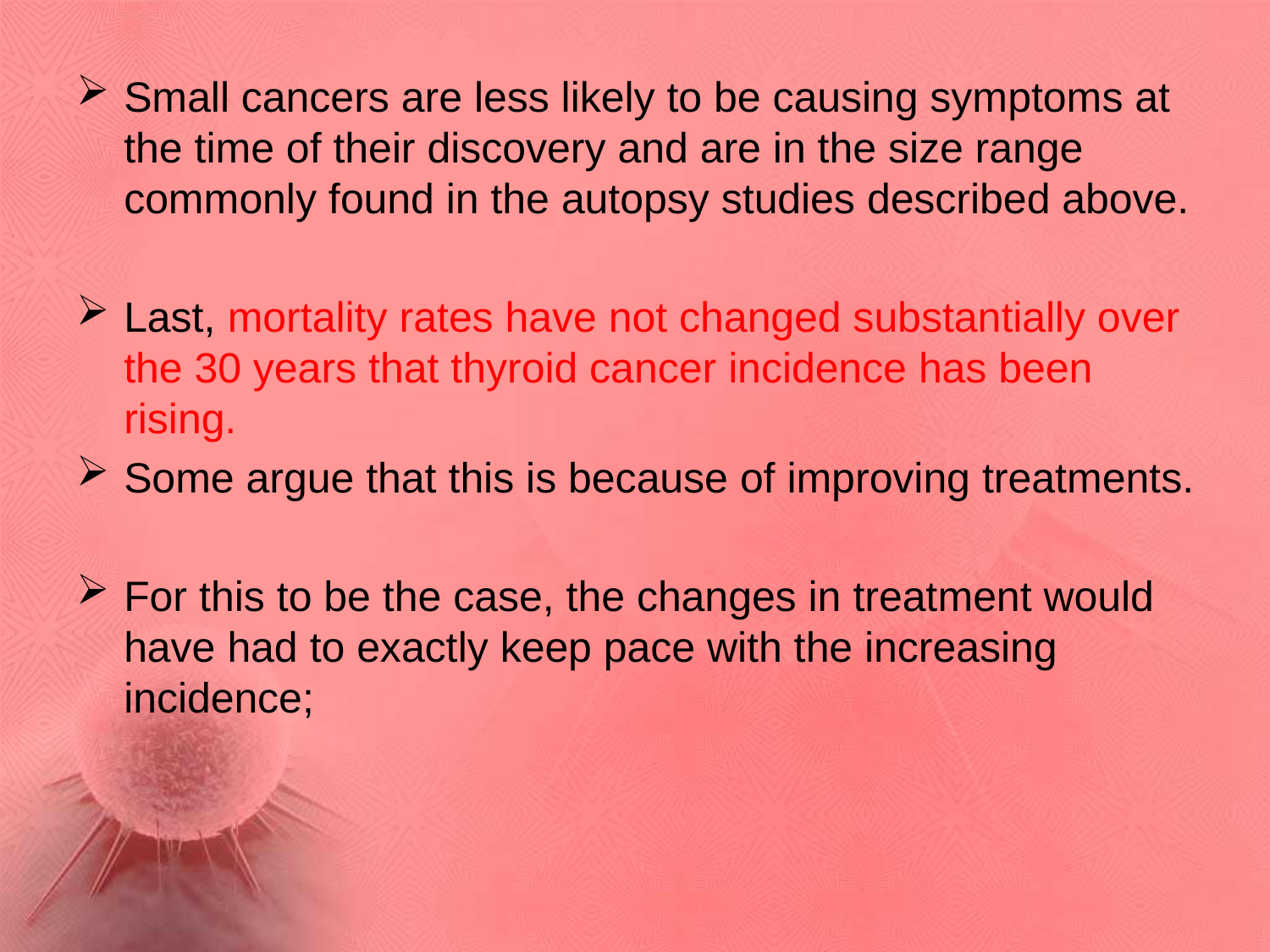

Small cancers are less likely to be causing symptoms at the time of their discovery and are in the size range commonly found in the autopsy studies described above.

Last, mortality rates have not changed substantially over the 30 years that thyroid cancer incidence has been rising.
Some argue that this is because of improving treatments.

For this to be the case, the changes in treatment would have had to exactly keep pace with the increasing incidence;